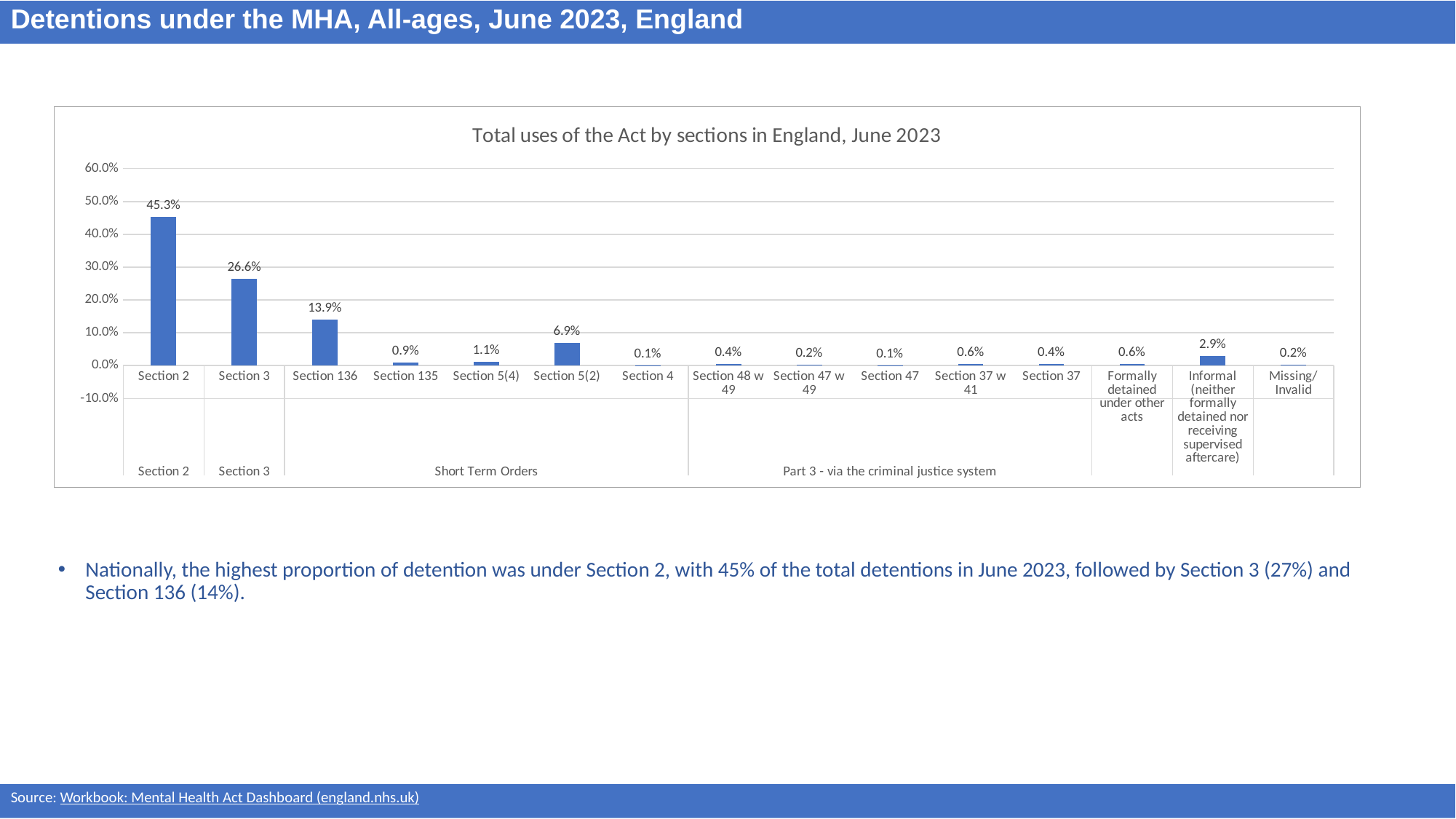

Detentions under the MHA, All-ages, June 2023, England

### Chart: Total uses of the Act by sections in England, June 2023

| Category | % of Total MeasureValueSuppressed |
|---|---|
| Section 2 | 0.45266106443 |
| Section 3 | 0.26554621849 |
| Section 136 | 0.13949579832 |
| Section 135 | 0.00896358543 |
| Section 5(4) | 0.01120448179 |
| Section 5(2) | 0.06890756303 |
| Section 4 | 0.00112044818 |
| Section 48 w 49 | 0.00392156863 |
| Section 47 w 49 | 0.00224089636 |
| Section 47 | 0.00056022409 |
| Section 37 w 41 | 0.0056022409 |
| Section 37 | 0.00392156863 |
| Formally detained under other acts | 0.0056022409 |
| Informal (neither formally detained nor receiving supervised aftercare) | 0.02913165266 |
| Missing/Invalid | 0.00224089636 |
Nationally, the highest proportion of detention was under Section 2, with 45% of the total detentions in June 2023, followed by Section 3 (27%) and Section 136 (14%).
Source: Workbook: Mental Health Act Dashboard (england.nhs.uk)